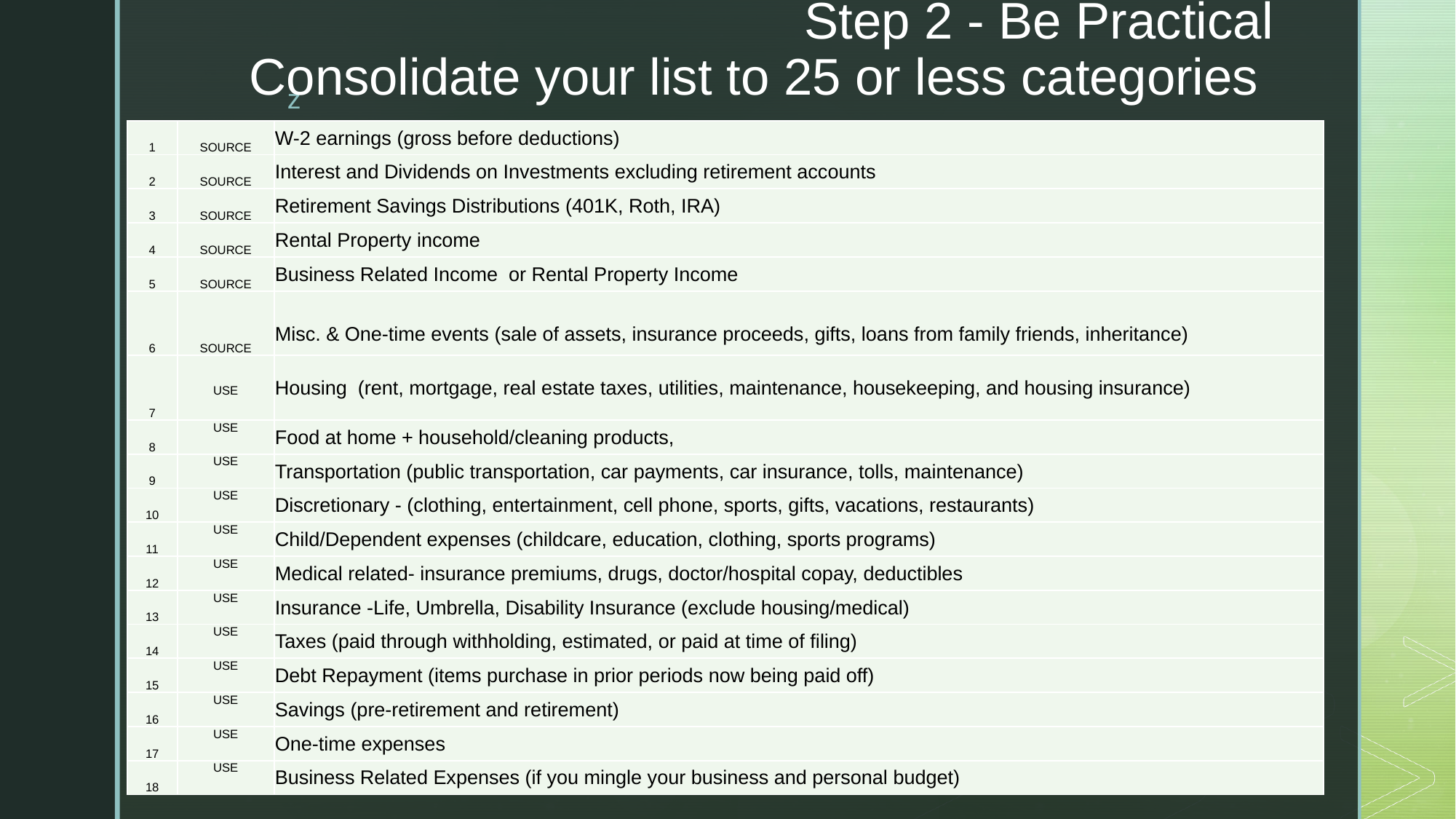

# Step 2 - Be Practical Consolidate your list to 25 or less categories
| 1 | SOURCE | W-2 earnings (gross before deductions) |
| --- | --- | --- |
| 2 | SOURCE | Interest and Dividends on Investments excluding retirement accounts |
| 3 | SOURCE | Retirement Savings Distributions (401K, Roth, IRA) |
| 4 | SOURCE | Rental Property income |
| 5 | SOURCE | Business Related Income or Rental Property Income |
| 6 | SOURCE | Misc. & One-time events (sale of assets, insurance proceeds, gifts, loans from family friends, inheritance) |
| 7 | USE | Housing (rent, mortgage, real estate taxes, utilities, maintenance, housekeeping, and housing insurance) |
| 8 | USE | Food at home + household/cleaning products, |
| 9 | USE | Transportation (public transportation, car payments, car insurance, tolls, maintenance) |
| 10 | USE | Discretionary - (clothing, entertainment, cell phone, sports, gifts, vacations, restaurants) |
| 11 | USE | Child/Dependent expenses (childcare, education, clothing, sports programs) |
| 12 | USE | Medical related- insurance premiums, drugs, doctor/hospital copay, deductibles |
| 13 | USE | Insurance -Life, Umbrella, Disability Insurance (exclude housing/medical) |
| 14 | USE | Taxes (paid through withholding, estimated, or paid at time of filing) |
| 15 | USE | Debt Repayment (items purchase in prior periods now being paid off) |
| 16 | USE | Savings (pre-retirement and retirement) |
| 17 | USE | One-time expenses |
| 18 | USE | Business Related Expenses (if you mingle your business and personal budget) |